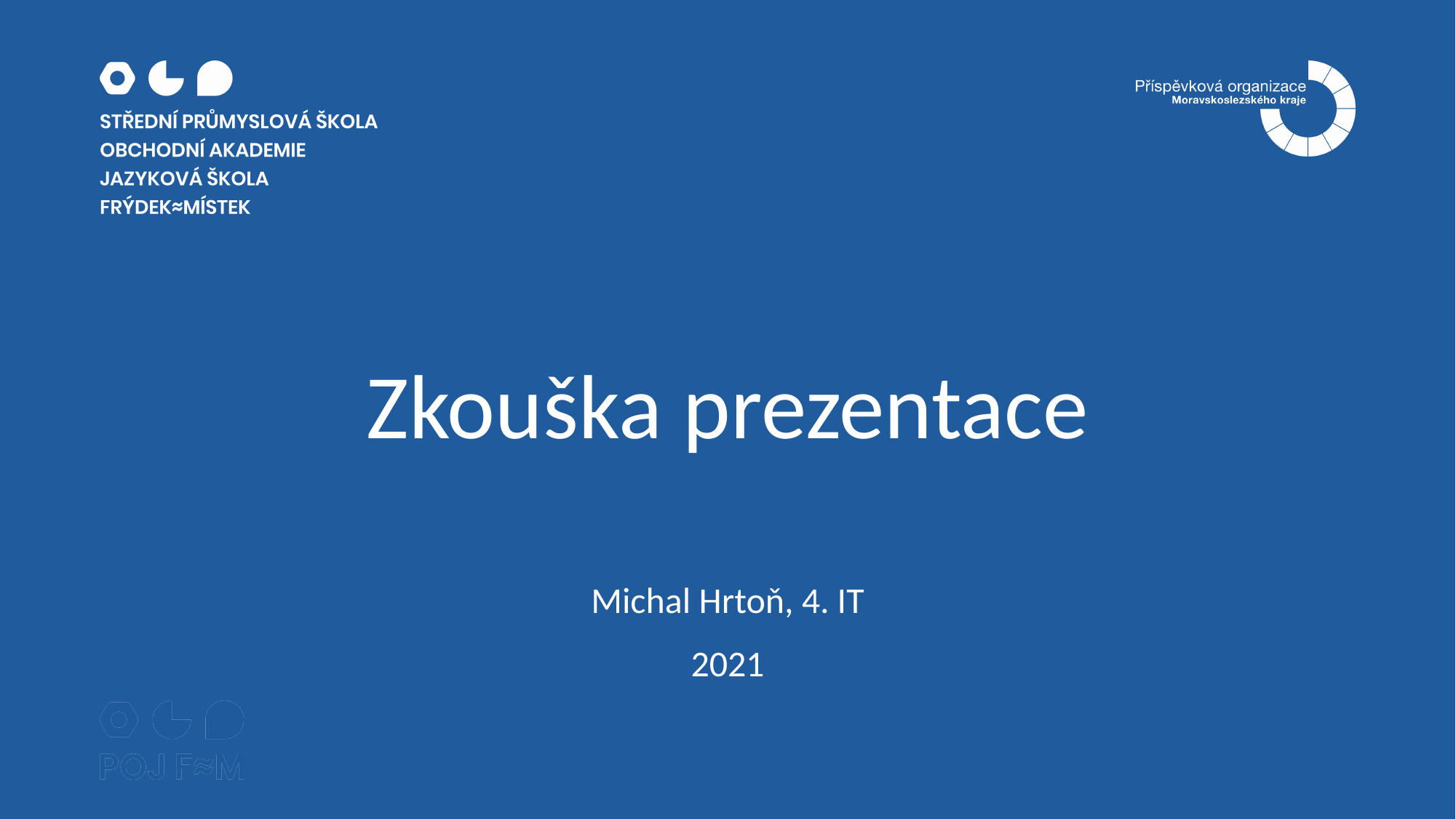

# Zkouška prezentace
Michal Hrtoň, 4. IT
2021